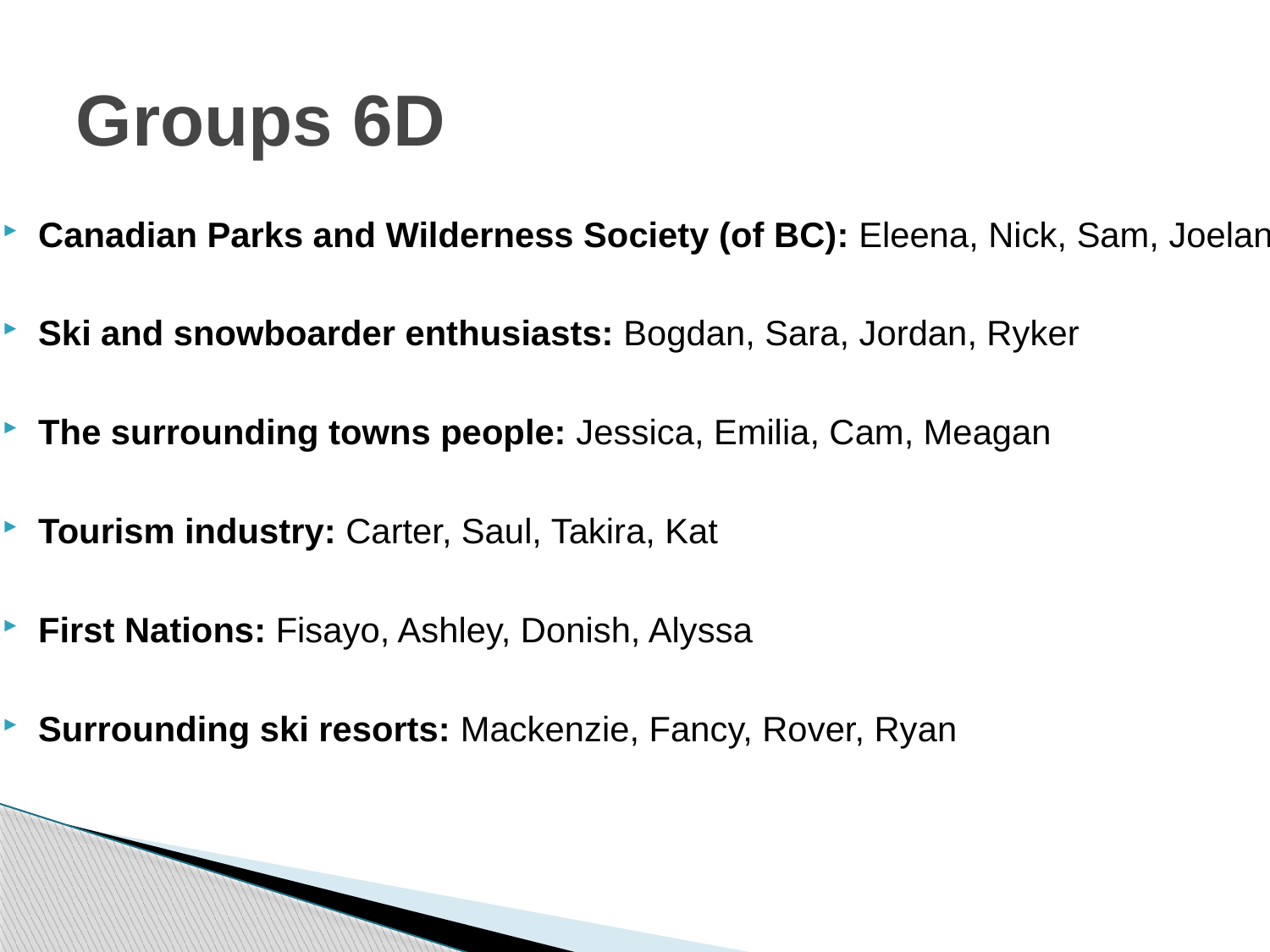

# Groups 6D
Canadian Parks and Wilderness Society (of BC): Eleena, Nick, Sam, Joelan

Ski and snowboarder enthusiasts: Bogdan, Sara, Jordan, Ryker

The surrounding towns people: Jessica, Emilia, Cam, Meagan

Tourism industry: Carter, Saul, Takira, Kat

First Nations: Fisayo, Ashley, Donish, Alyssa

Surrounding ski resorts: Mackenzie, Fancy, Rover, Ryan